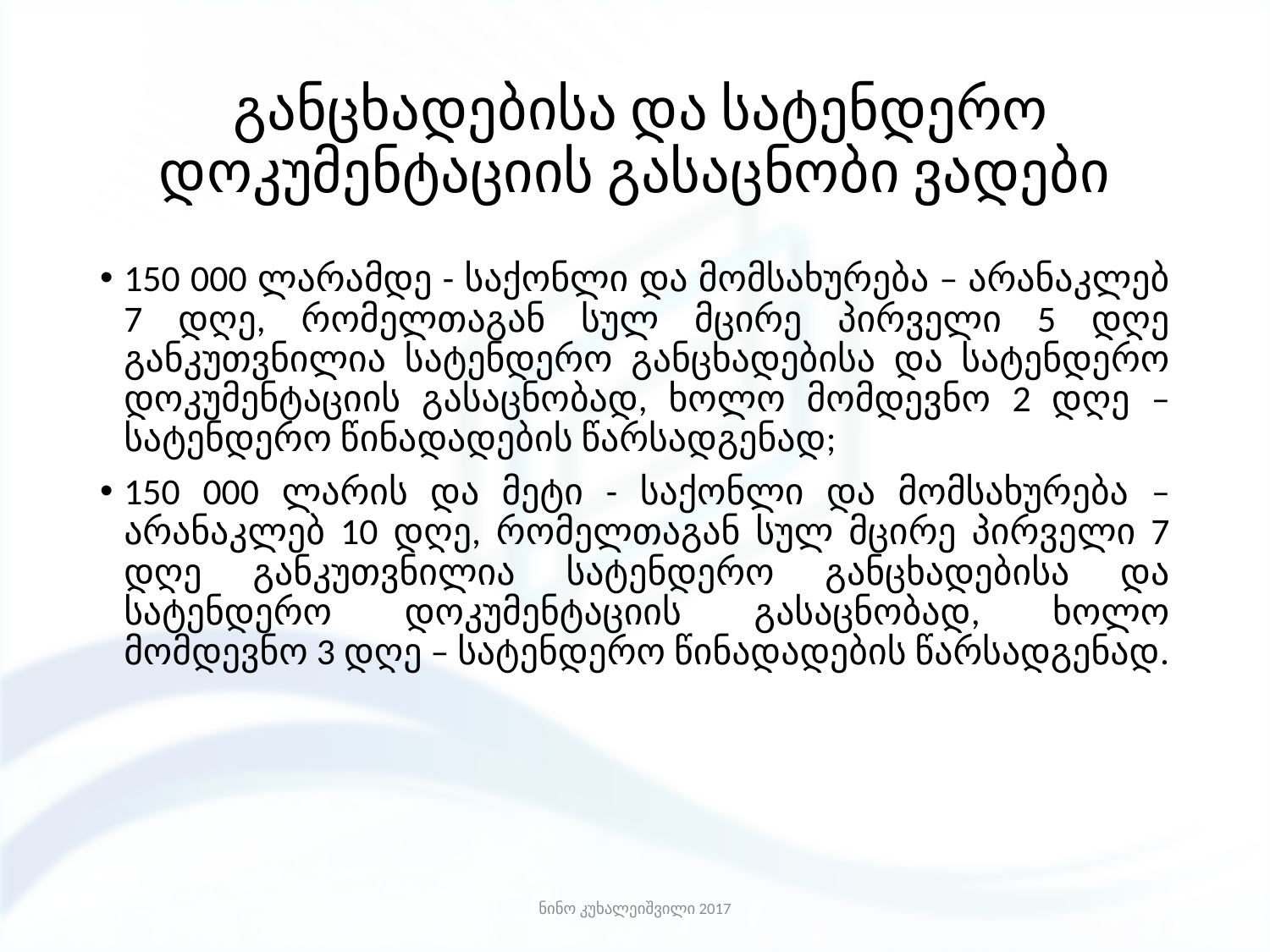

# განცხადებისა და სატენდერო დოკუმენტაციის გასაცნობი ვადები
150 000 ლარამდე - საქონლი და მომსახურება – არანაკლებ 7 დღე, რომელთაგან სულ მცირე პირველი 5 დღე განკუთვნილია სატენდერო განცხადებისა და სატენდერო დოკუმენტაციის გასაცნობად, ხოლო მომდევნო 2 დღე – სატენდერო წინადადების წარსადგენად;
150 000 ლარის და მეტი - საქონლი და მომსახურება –არანაკლებ 10 დღე, რომელთაგან სულ მცირე პირველი 7 დღე განკუთვნილია სატენდერო განცხადებისა და სატენდერო დოკუმენტაციის გასაცნობად, ხოლო მომდევნო 3 დღე – სატენდერო წინადადების წარსადგენად.
ნინო კუხალეიშვილი 2017